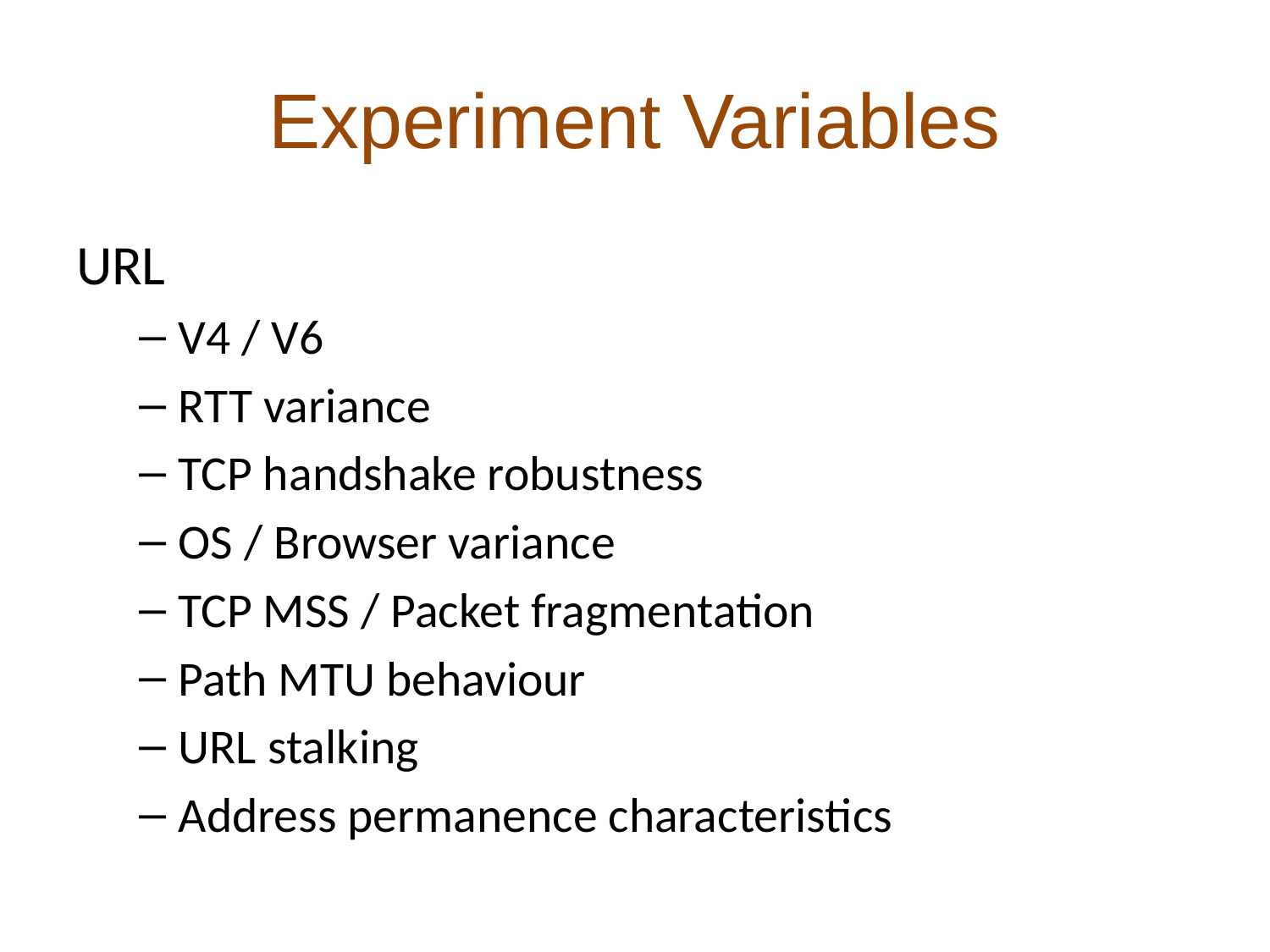

# Experiment Variables
URL
V4 / V6
RTT variance
TCP handshake robustness
OS / Browser variance
TCP MSS / Packet fragmentation
Path MTU behaviour
URL stalking
Address permanence characteristics